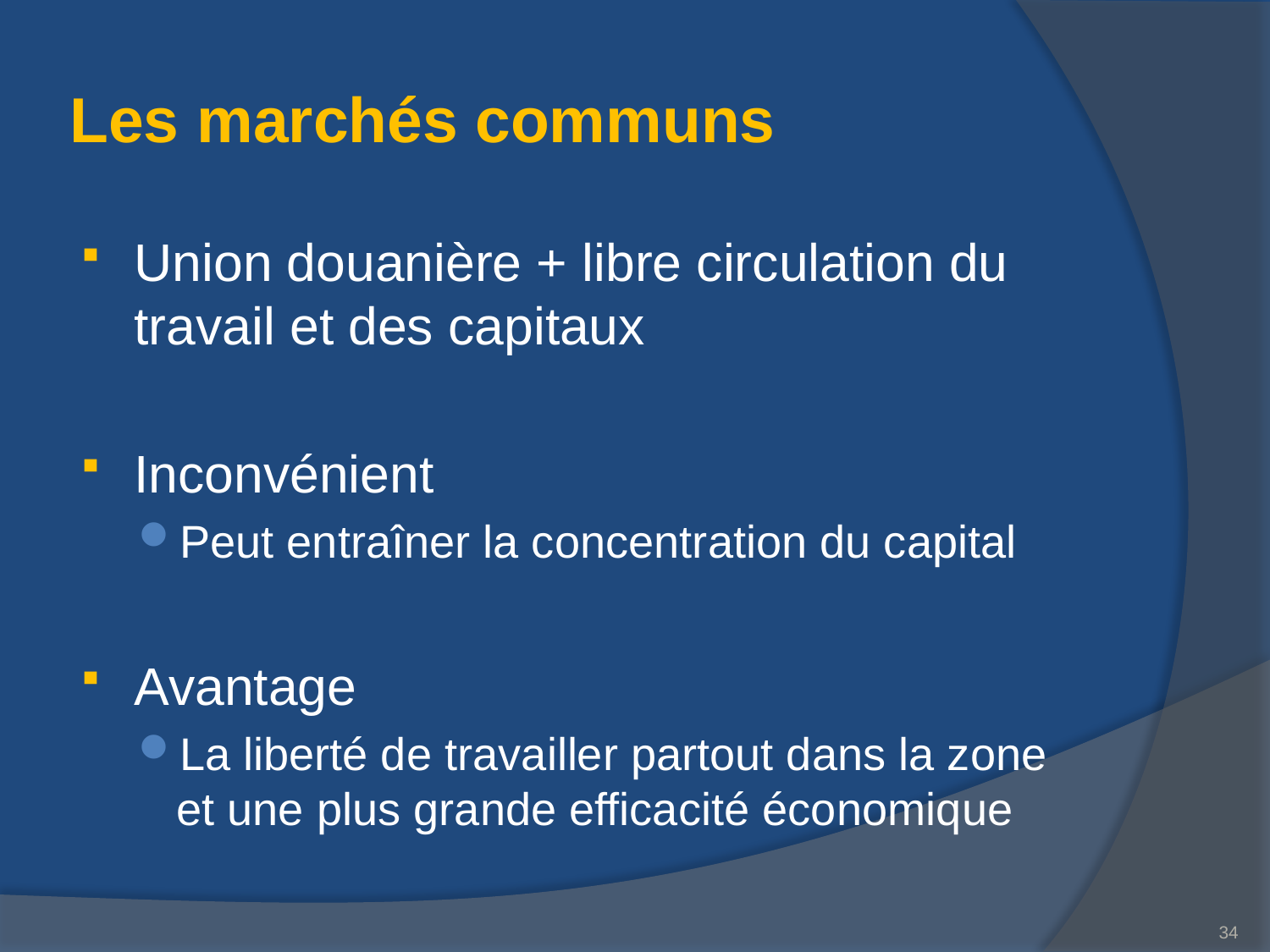

# Les marchés communs
Union douanière + libre circulation du travail et des capitaux

Inconvénient
Peut entraîner la concentration du capital

Avantage
La liberté de travailler partout dans la zone et une plus grande efficacité économique

34